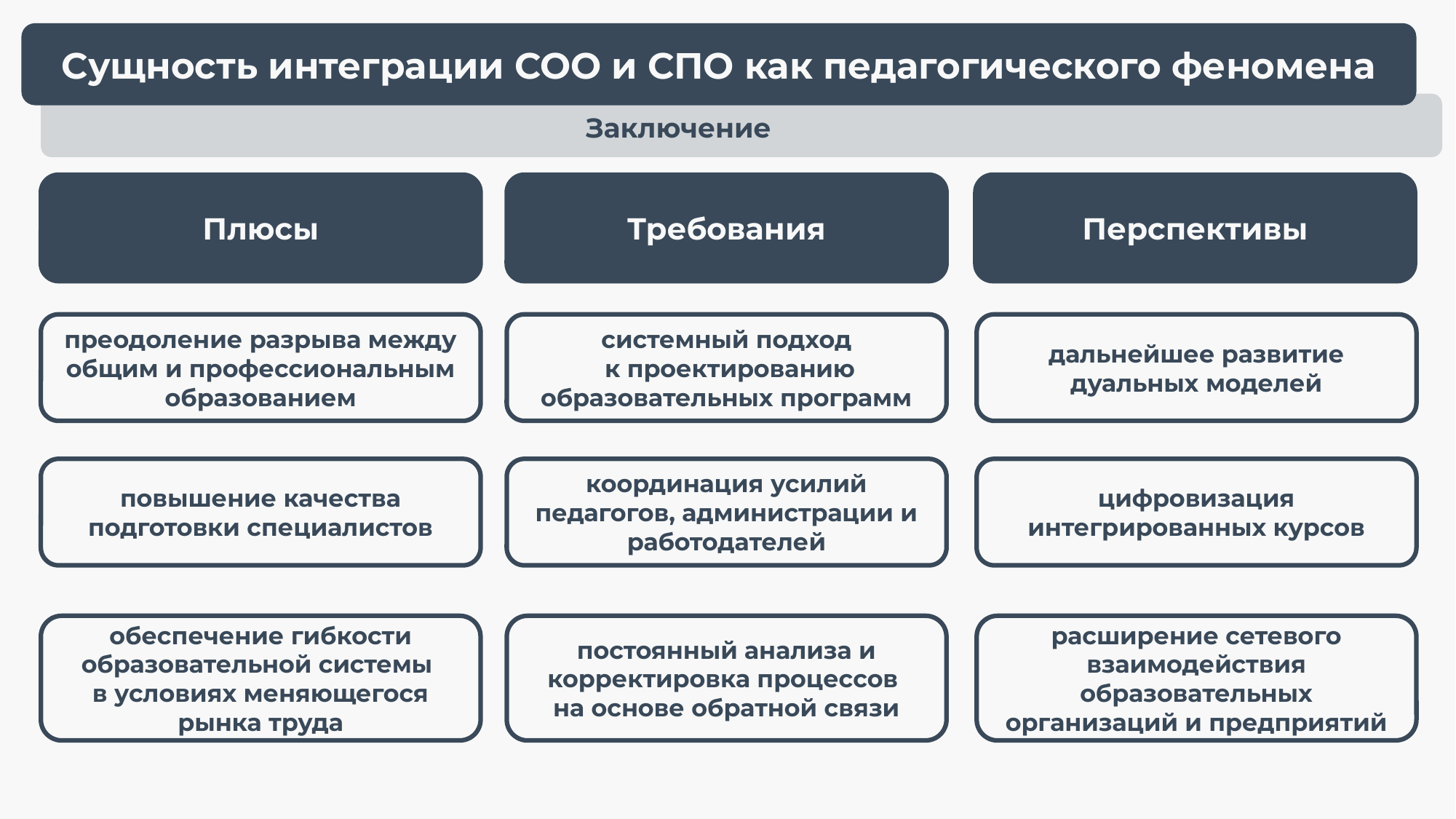

Сущность интеграции СОО и СПО как педагогического феномена

Заключение
Плюсы
Требования
Перспективы
дальнейшее развитие дуальных моделей
преодоление разрыва между общим и профессиональным образованием
системный подход
 к проектированию образовательных программ
координация усилий педагогов, администрации и работодателей
повышение качества подготовки специалистов
цифровизация интегрированных курсов
обеспечение гибкости образовательной системы
в условиях меняющегося рынка труда
постоянный анализа и корректировка процессов
на основе обратной связи
расширение сетевого взаимодействия образовательных организаций и предприятий